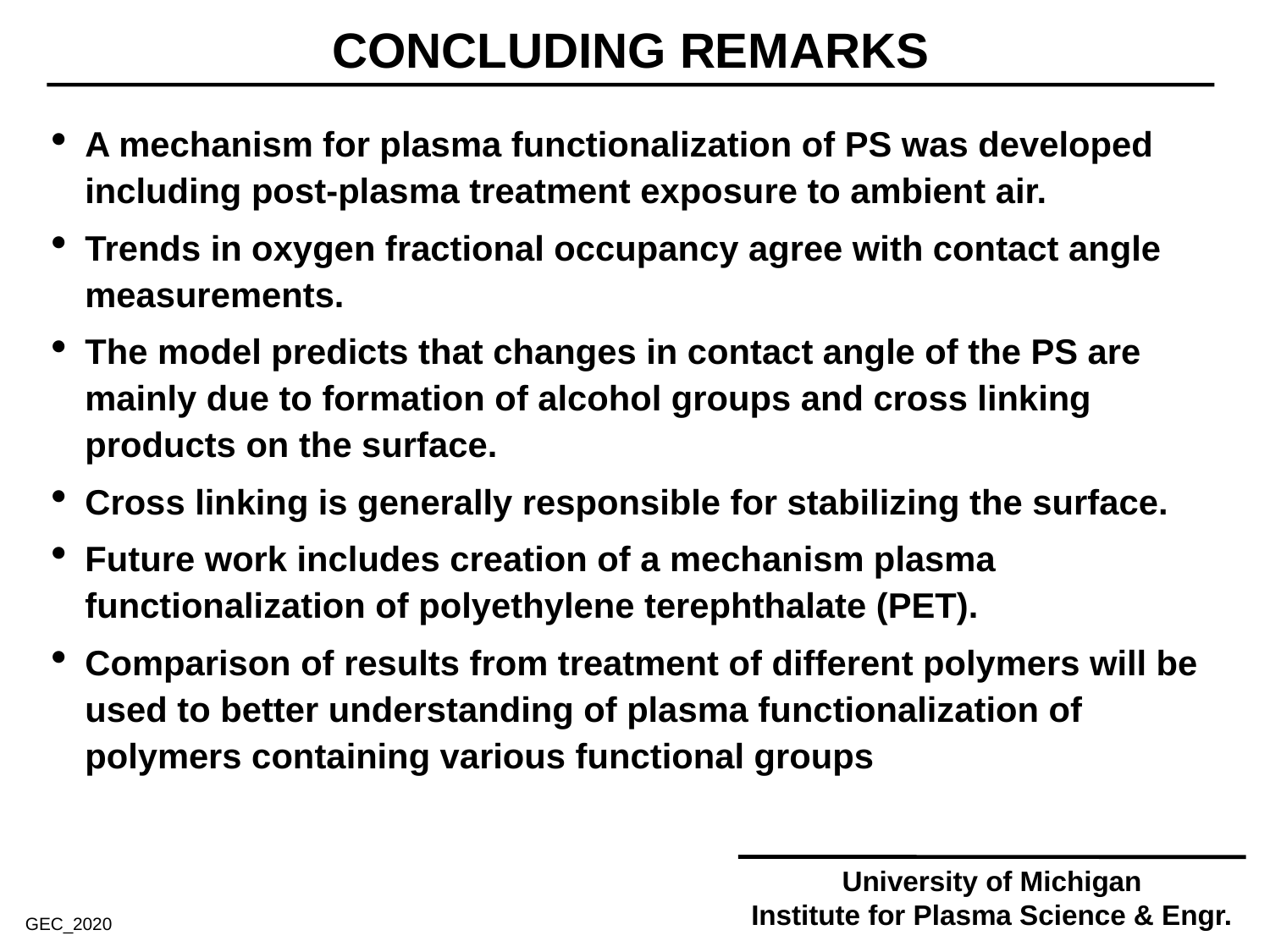

CONCLUDING REMARKS

A mechanism for plasma functionalization of PS was developed including post-plasma treatment exposure to ambient air.
Trends in oxygen fractional occupancy agree with contact angle measurements.
The model predicts that changes in contact angle of the PS are mainly due to formation of alcohol groups and cross linking products on the surface.
Cross linking is generally responsible for stabilizing the surface.
Future work includes creation of a mechanism plasma functionalization of polyethylene terephthalate (PET).
Comparison of results from treatment of different polymers will be used to better understanding of plasma functionalization of polymers containing various functional groups

University of Michigan
Institute for Plasma Science & Engr.
GEC_2020